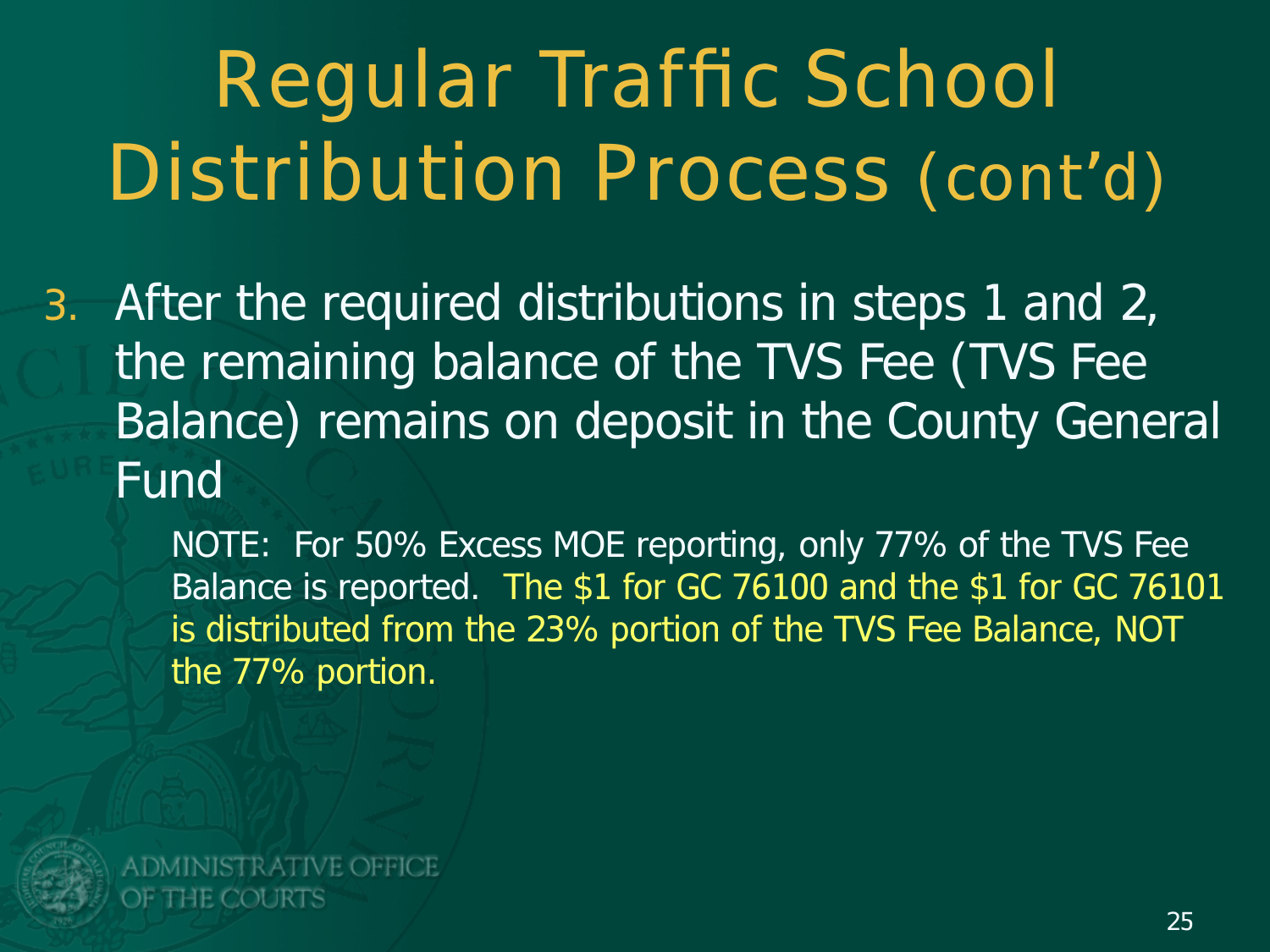

# Regular Traffic School Distribution Process (cont’d)
After the required distributions in steps 1 and 2, the remaining balance of the TVS Fee (TVS Fee Balance) remains on deposit in the County General Fund
NOTE:  For 50% Excess MOE reporting, only 77% of the TVS Fee Balance is reported.  The $1 for GC 76100 and the $1 for GC 76101 is distributed from the 23% portion of the TVS Fee Balance, NOT the 77% portion.

25